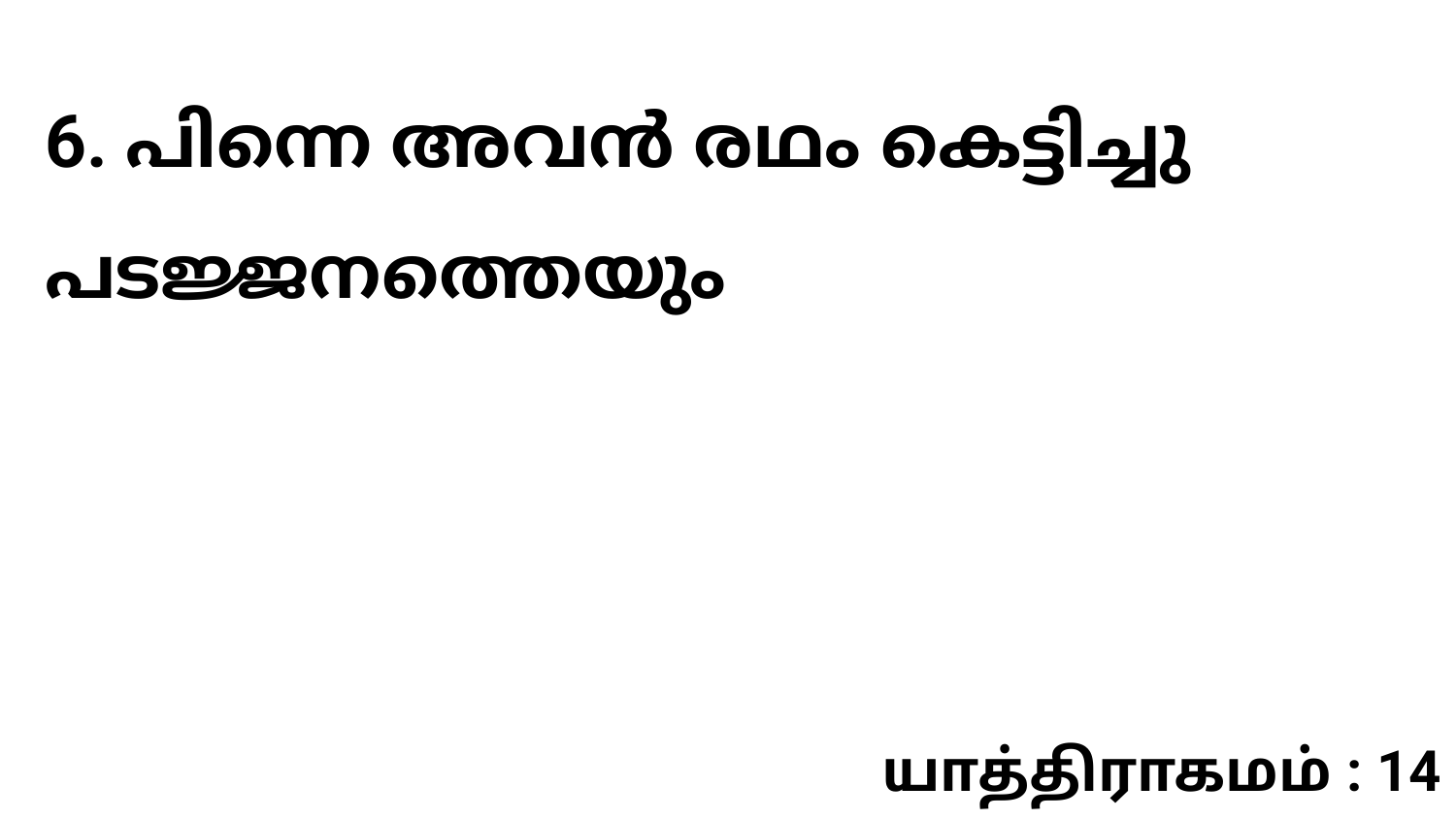

6. പിന്നെ അവൻ രഥം കെട്ടിച്ചു പടജ്ജനത്തെയും
யாத்திராகமம் : 14